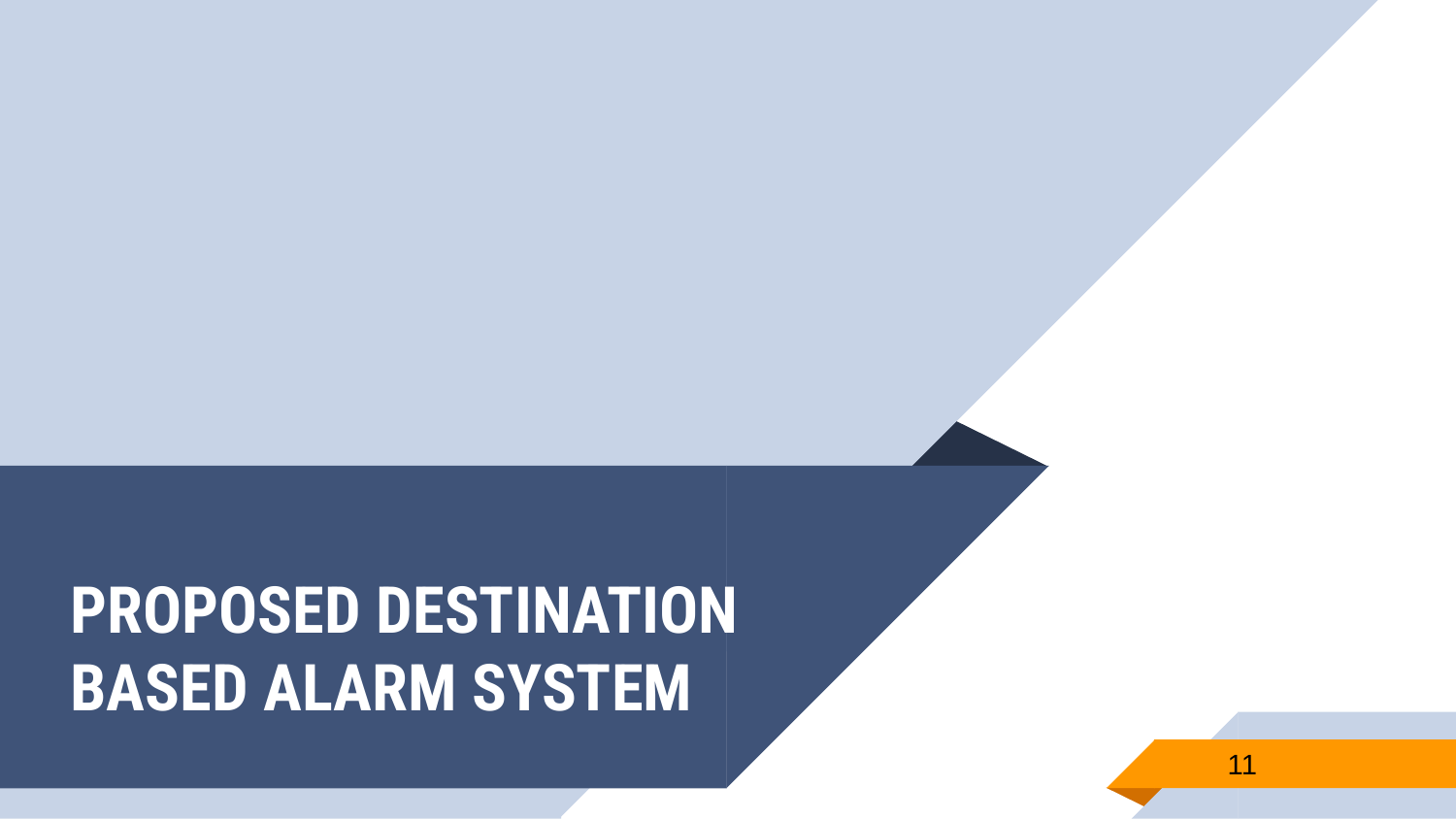

# PROPOSED DESTINATION BASED ALARM SYSTEM
11